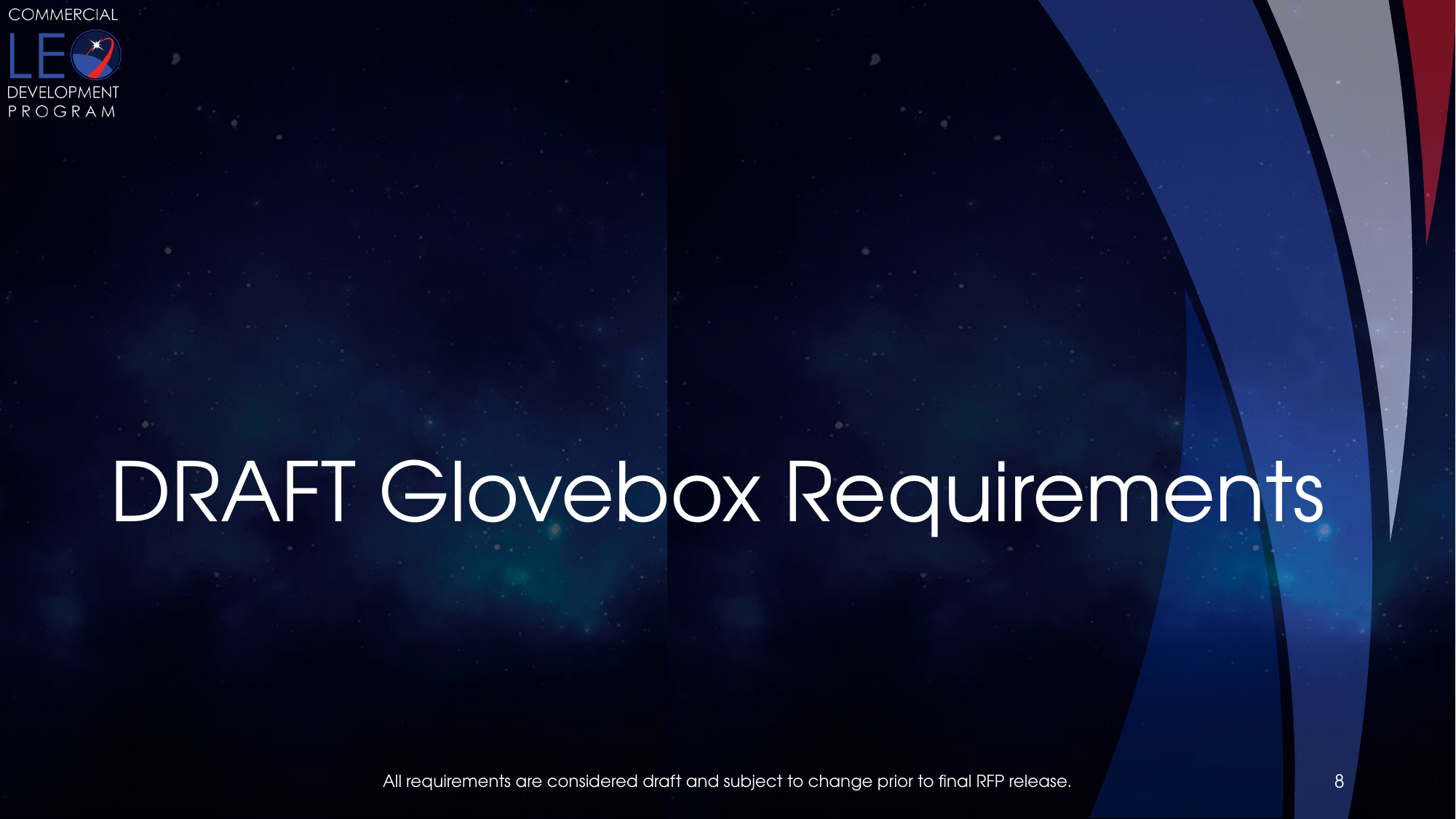

# DRAFT Glovebox Requirements
8
All requirements are considered draft and subject to change prior to final RFP release.